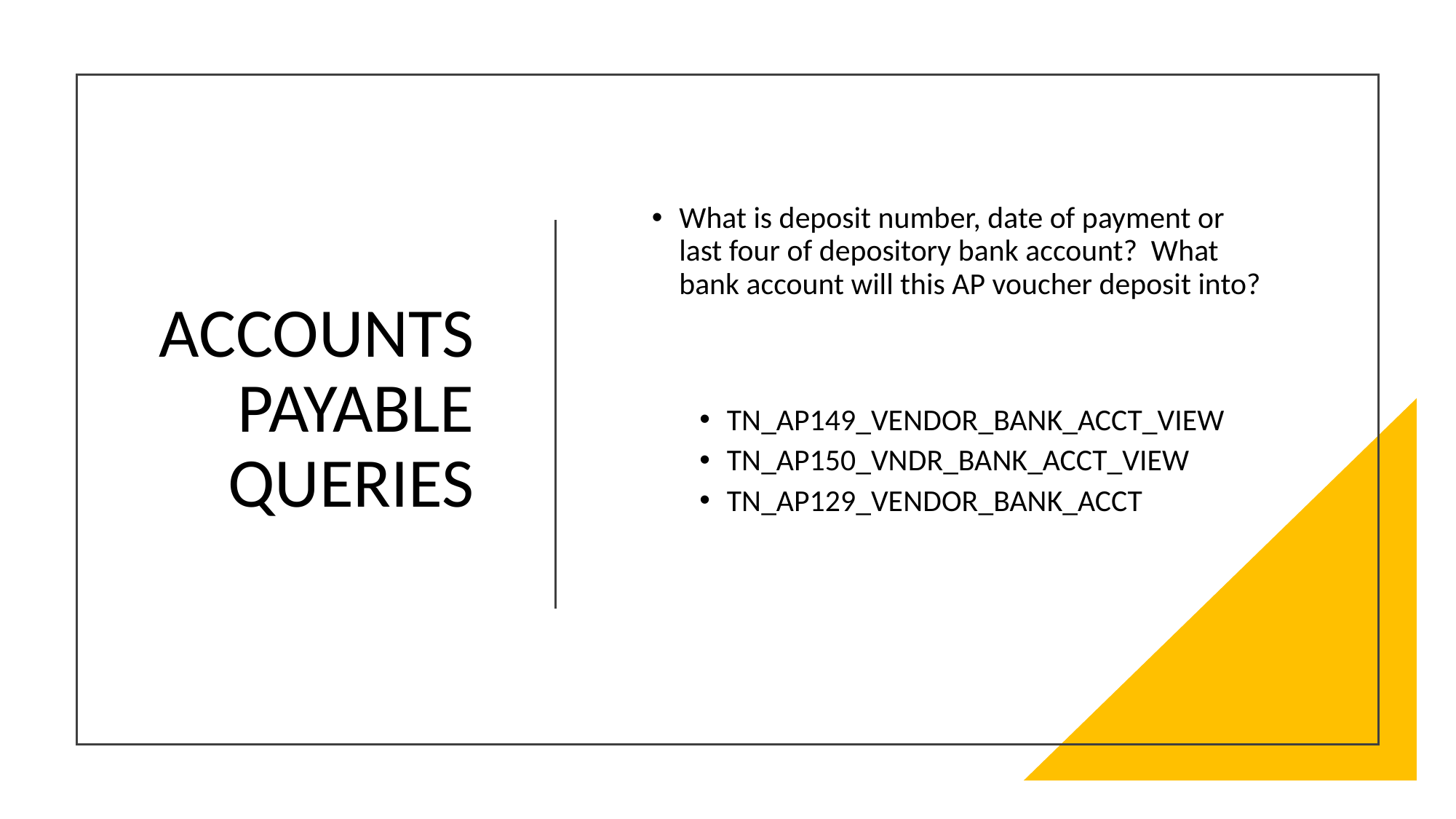

# ACCOUNTS PAYABLE QUERIES
What is deposit number, date of payment or last four of depository bank account?  What bank account will this AP voucher deposit into?

TN_AP149_VENDOR_BANK_ACCT_VIEW
TN_AP150_VNDR_BANK_ACCT_VIEW
TN_AP129_VENDOR_BANK_ACCT